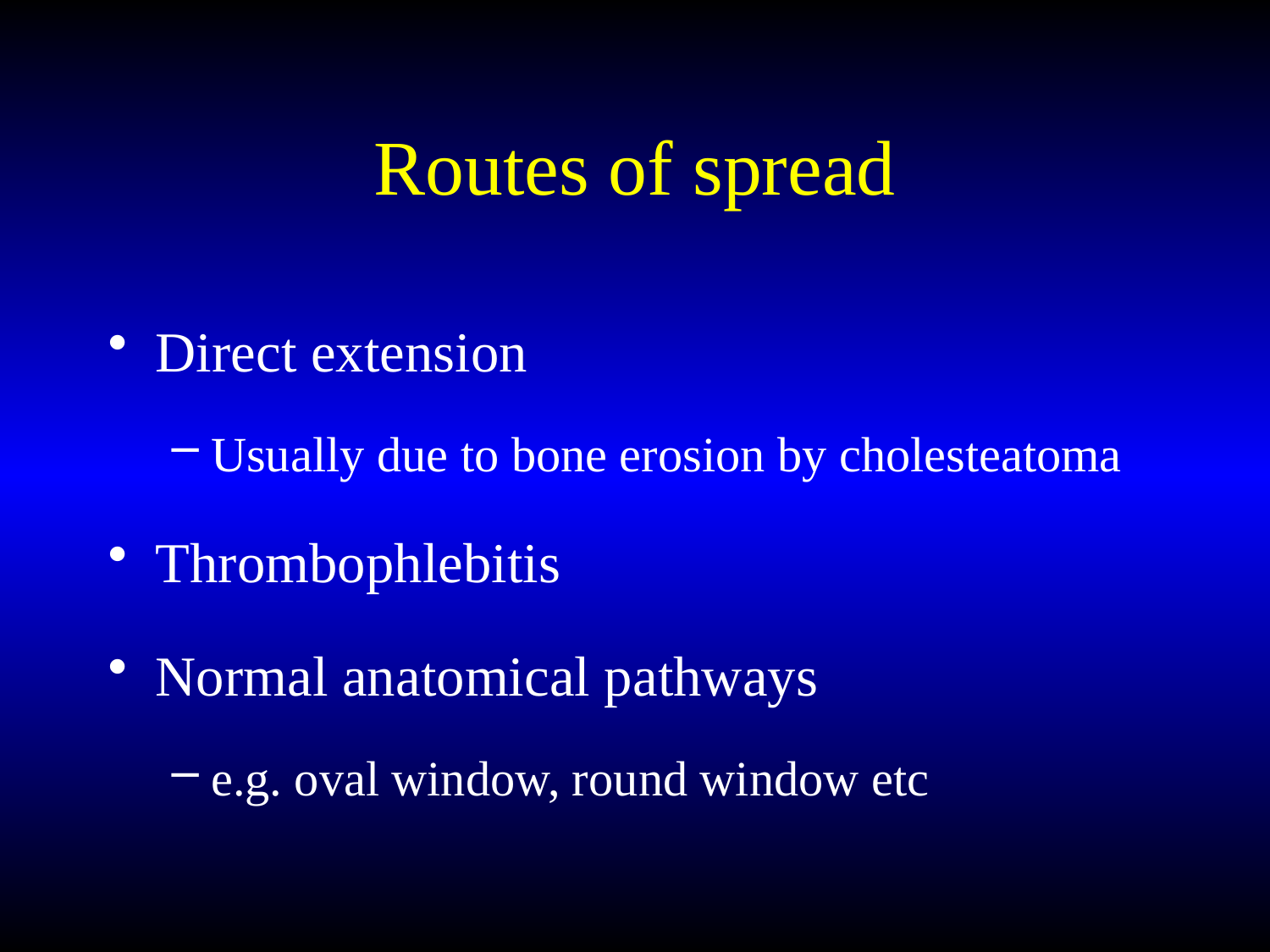

# Routes of spread
Direct extension
Usually due to bone erosion by cholesteatoma
Thrombophlebitis
Normal anatomical pathways
e.g. oval window, round window etc